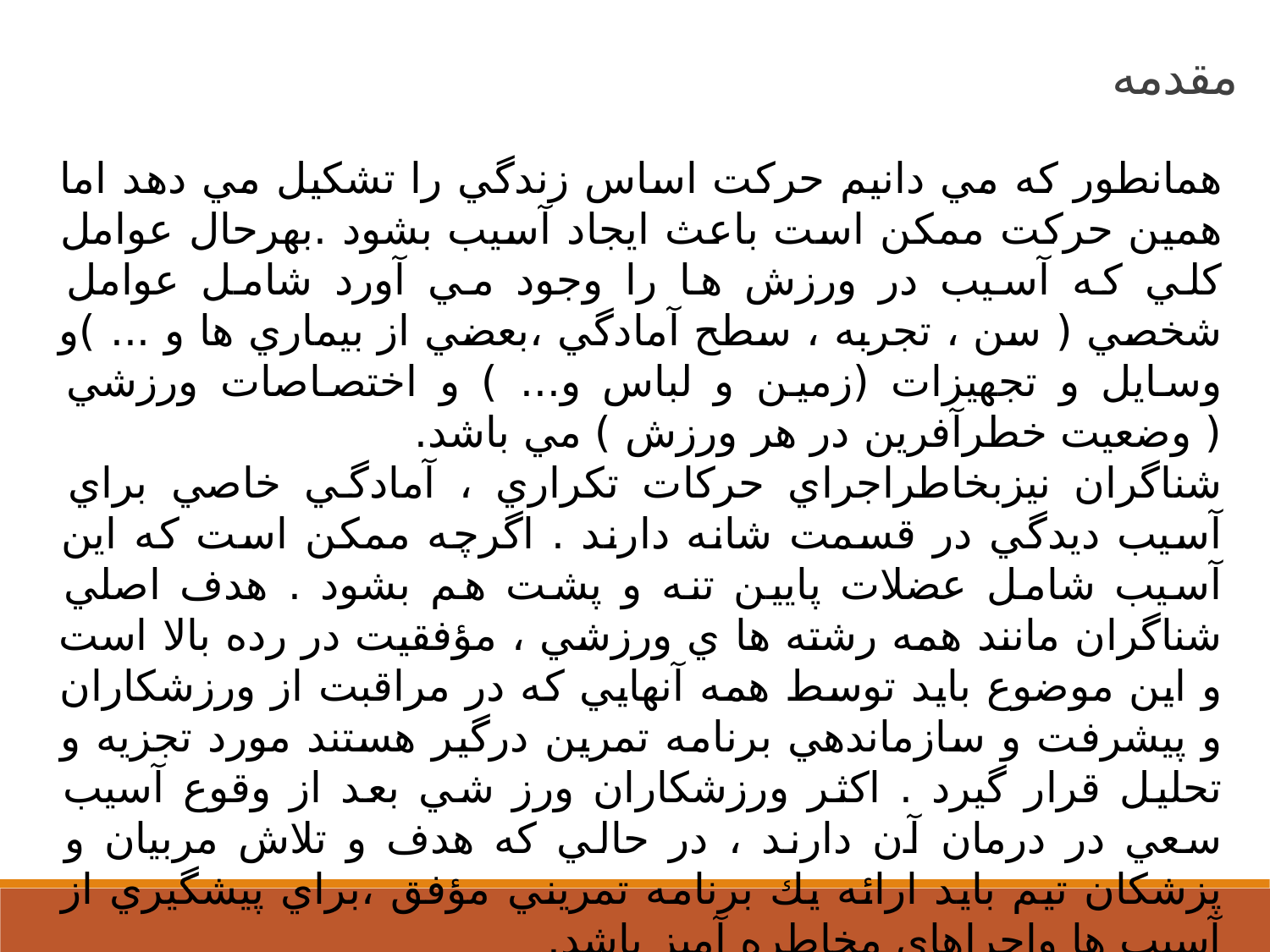

مقدمه
همانطور كه مي دانيم حركت اساس زندگي را تشكيل مي دهد اما همين حركت ممكن است باعث ايجاد آسيب بشود .بهرحال عوامل كلي كه آسيب در ورزش ها را وجود مي آورد شامل عوامل شخصي ( سن ، تجربه ، سطح آمادگي ،بعضي از بيماري ها و ... )و وسايل و تجهيزات (زمين و لباس و... ) و اختصاصات ورزشي ( وضعيت خطرآفرين در هر ورزش ) مي باشد.
شناگران نيزبخاطراجراي حركات تكراري ، آمادگي خاصي براي آسيب ديدگي در قسمت شانه دارند . اگرچه ممكن است كه اين آسيب شامل عضلات پايين تنه و پشت هم بشود . هدف اصلي شناگران مانند همه رشته ها ي ورزشي ، مؤفقيت در رده بالا است و اين موضوع بايد توسط همه آنهايي كه در مراقبت از ورزشكاران و پيشرفت و سازماندهي برنامه تمرين درگير هستند مورد تجزيه و تحليل قرار گيرد . اكثر ورزشكاران ورز شي بعد از وقوع آسيب سعي در درمان آن دارند ، در حالي كه هدف و تلاش مربيان و پزشكان تيم بايد ارائه يك برنامه تمريني مؤفق ،براي پيشگيري از آسيب ها واجراهاي مخاطره آميز باشد.